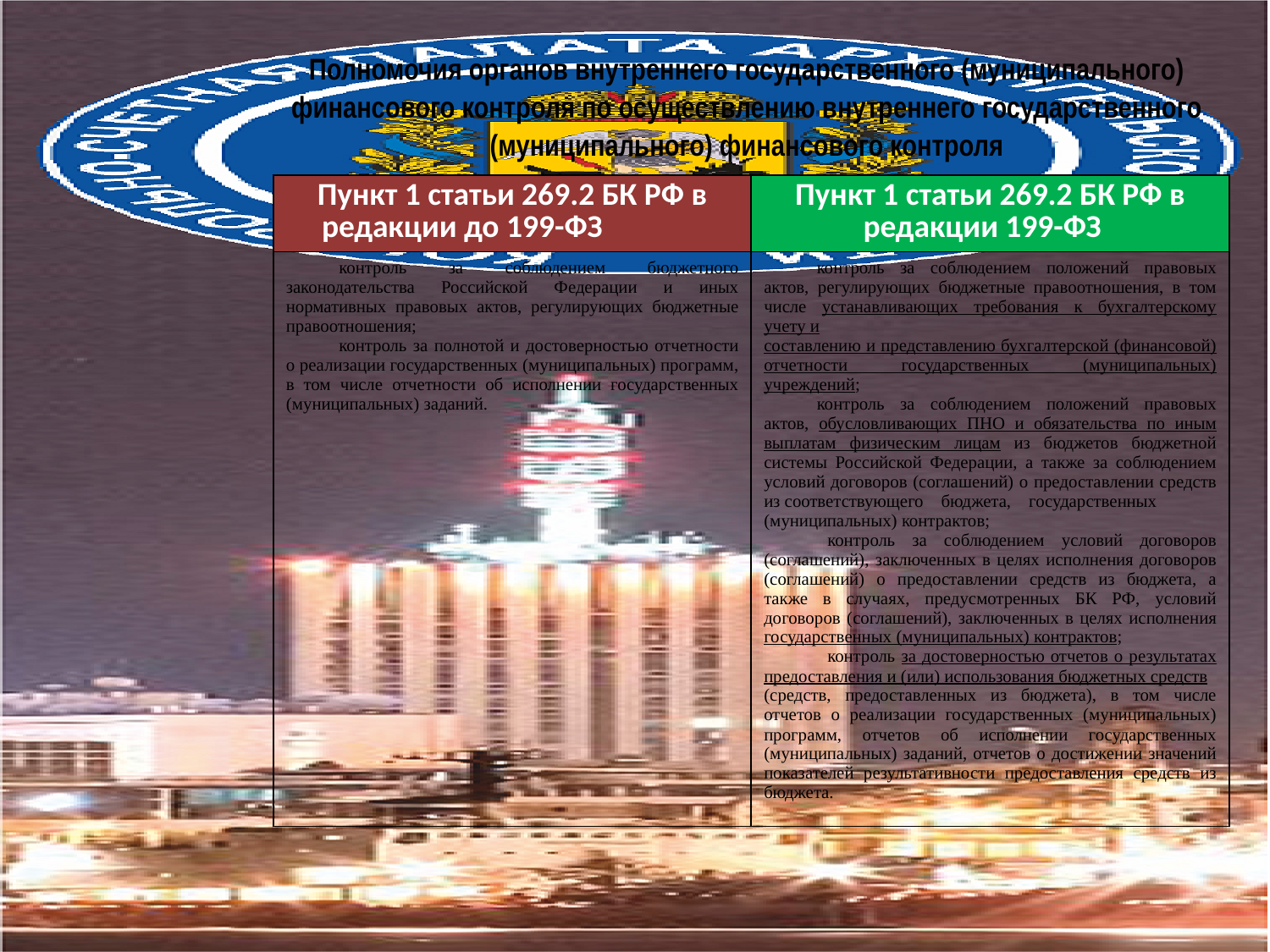

Полномочия органов внутреннего государственного (муниципального) финансового контроля по осуществлению внутреннего государственного (муниципального) финансового контроля
| Пункт 1 статьи 269.2 БК РФ в редакции до 199-ФЗ | Пункт 1 статьи 269.2 БК РФ в редакции 199-ФЗ |
| --- | --- |
| контроль за соблюдением бюджетного законодательства Российской Федерации и иных нормативных правовых актов, регулирующих бюджетные правоотношения; контроль за полнотой и достоверностью отчетности о реализации государственных (муниципальных) программ, в том числе отчетности об исполнении государственных (муниципальных) заданий. | контроль за соблюдением положений правовых актов, регулирующих бюджетные правоотношения, в том числе устанавливающих требования к бухгалтерскому учету и составлению и представлению бухгалтерской (финансовой) отчетности государственных (муниципальных) учреждений; контроль за соблюдением положений правовых актов, обусловливающих ПНО и обязательства по иным выплатам физическим лицам из бюджетов бюджетной системы Российской Федерации, а также за соблюдением условий договоров (соглашений) о предоставлении средств из соответствующего бюджета, государственных (муниципальных) контрактов; контроль за соблюдением условий договоров (соглашений), заключенных в целях исполнения договоров (соглашений) о предоставлении средств из бюджета, а также в случаях, предусмотренных БК РФ, условий договоров (соглашений), заключенных в целях исполнения государственных (муниципальных) контрактов; контроль за достоверностью отчетов о результатах предоставления и (или) использования бюджетных средств (средств, предоставленных из бюджета), в том числе отчетов о реализации государственных (муниципальных) программ, отчетов об исполнении государственных (муниципальных) заданий, отчетов о достижении значений показателей результативности предоставления средств из бюджета. |